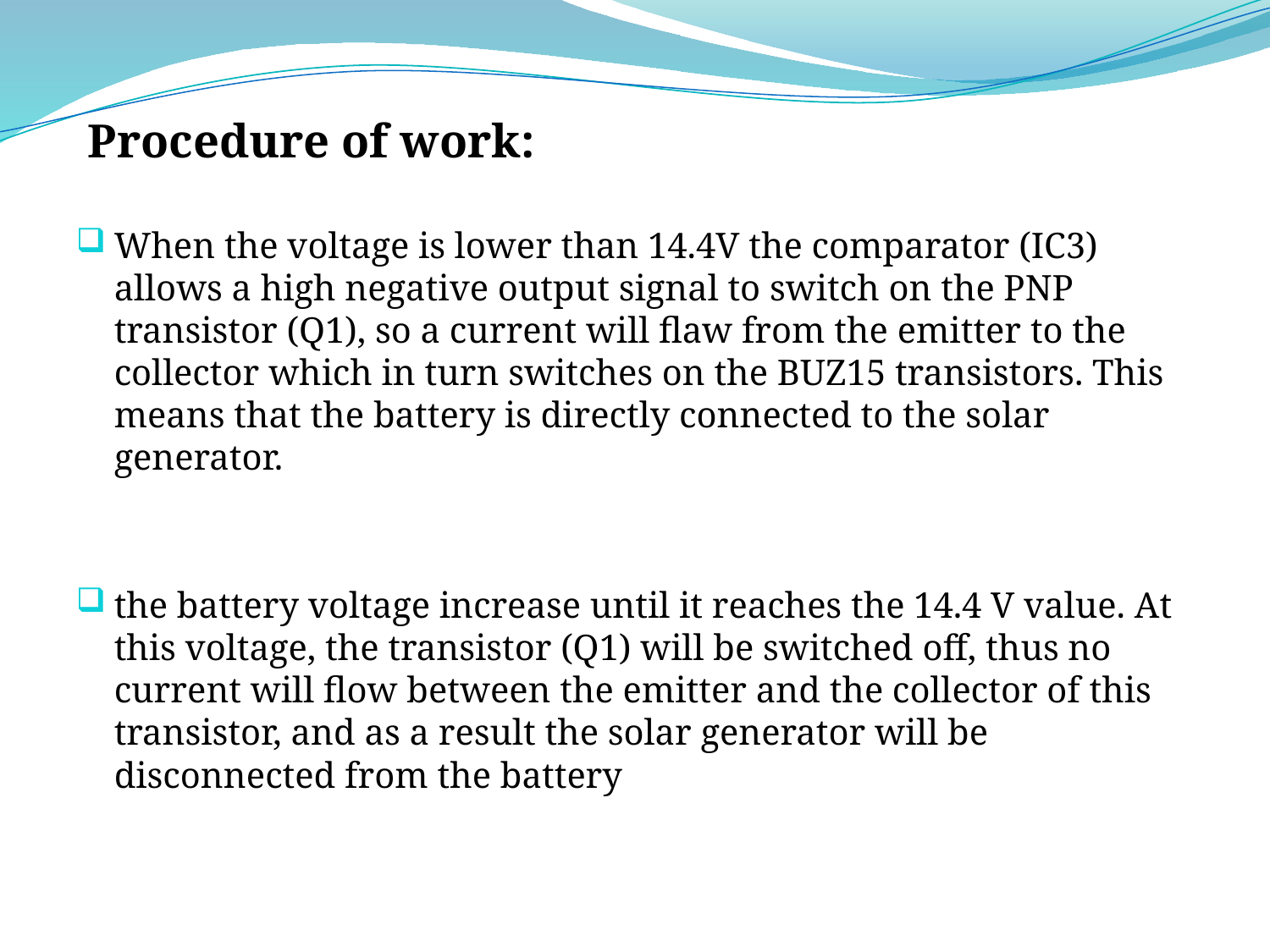

Procedure of work:

When the voltage is lower than 14.4V the comparator (IC3) allows a high negative output signal to switch on the PNP transistor (Q1), so a current will flaw from the emitter to the collector which in turn switches on the BUZ15 transistors. This means that the battery is directly connected to the solar generator.

the battery voltage increase until it reaches the 14.4 V value. At this voltage, the transistor (Q1) will be switched off, thus no current will flow between the emitter and the collector of this transistor, and as a result the solar generator will be disconnected from the battery